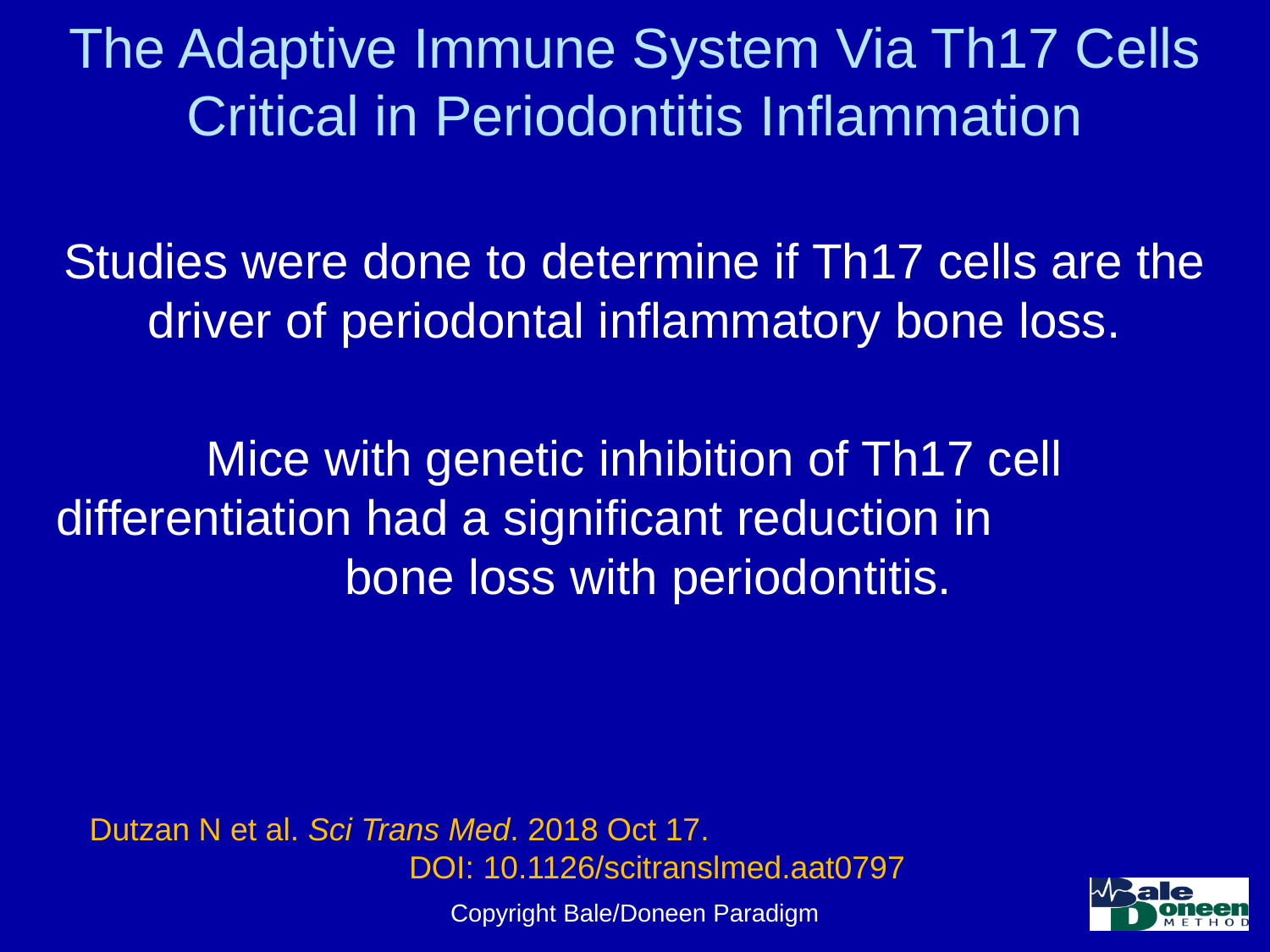

# The Adaptive Immune System Via Th17 Cells Critical in Periodontitis Inflammation
Studies were done to determine if Th17 cells are the driver of periodontal inflammatory bone loss.

Mice with genetic inhibition of Th17 cell differentiation had a significant reduction in                   bone loss with periodontitis.
Dutzan N et al. Sci Trans Med. 2018 Oct 17.                                                             DOI: 10.1126/scitranslmed.aat0797

Copyright Bale/Doneen Paradigm